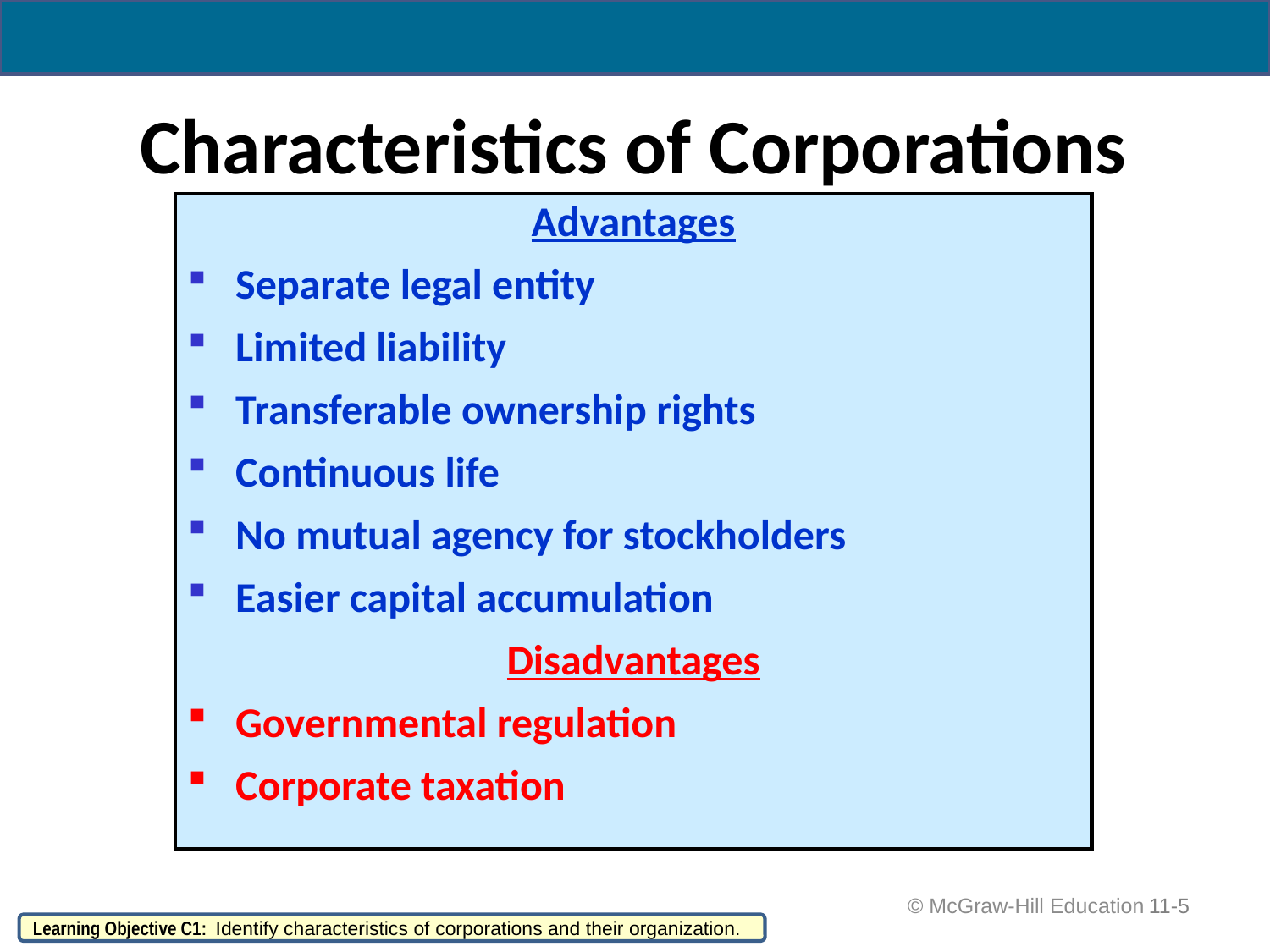

# Characteristics of Corporations
Advantages
Separate legal entity
Limited liability
Transferable ownership rights
Continuous life
No mutual agency for stockholders
Easier capital accumulation
Disadvantages
Governmental regulation
Corporate taxation
 © McGraw-Hill Education
11-5
Learning Objective C1:  Identify characteristics of corporations and their organization.